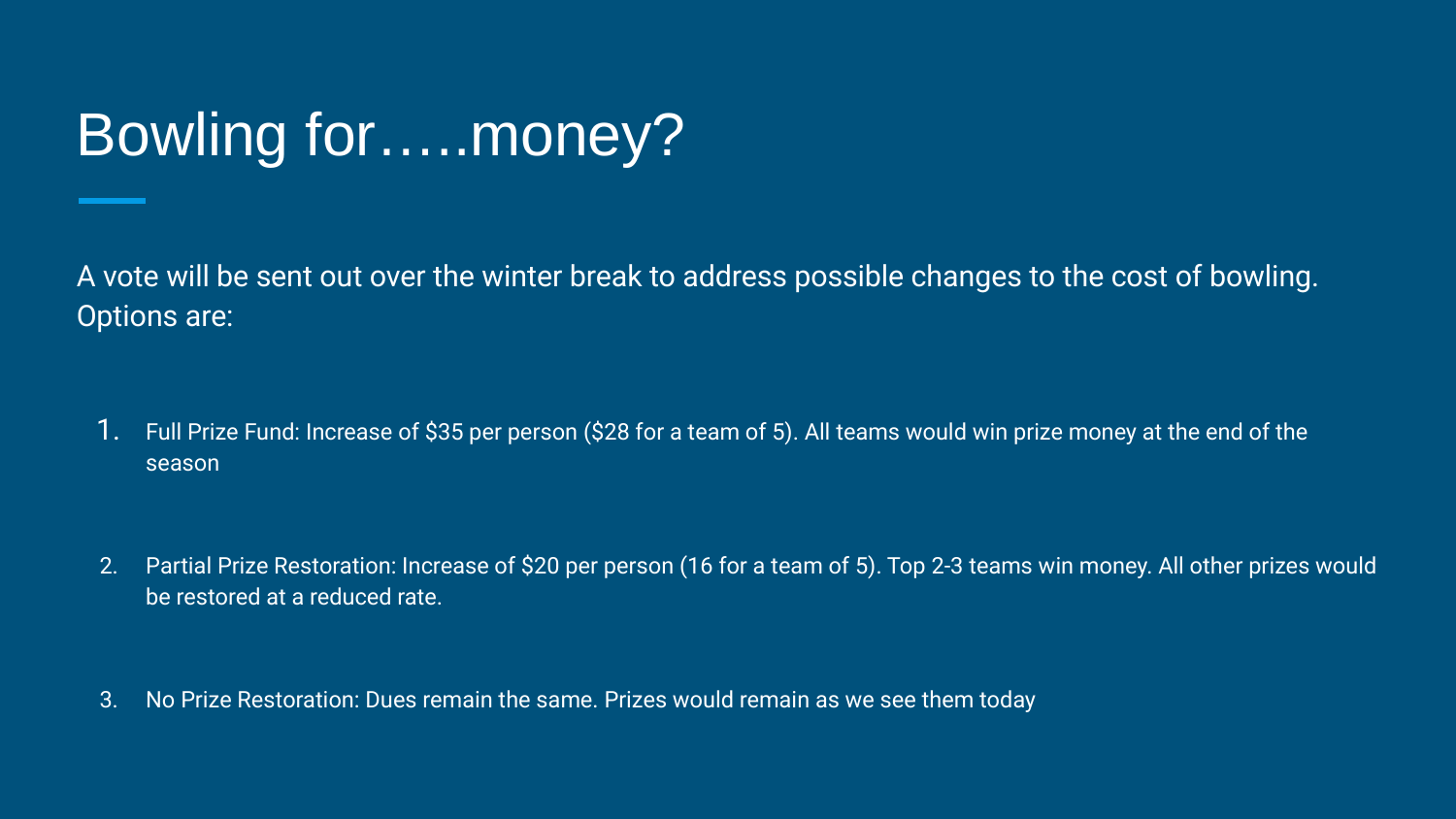

# Bowling for…..money?
A vote will be sent out over the winter break to address possible changes to the cost of bowling. Options are:

Full Prize Fund: Increase of $35 per person ($28 for a team of 5). All teams would win prize money at the end of the season

Partial Prize Restoration: Increase of $20 per person (16 for a team of 5). Top 2-3 teams win money. All other prizes would be restored at a reduced rate.

No Prize Restoration: Dues remain the same. Prizes would remain as we see them today